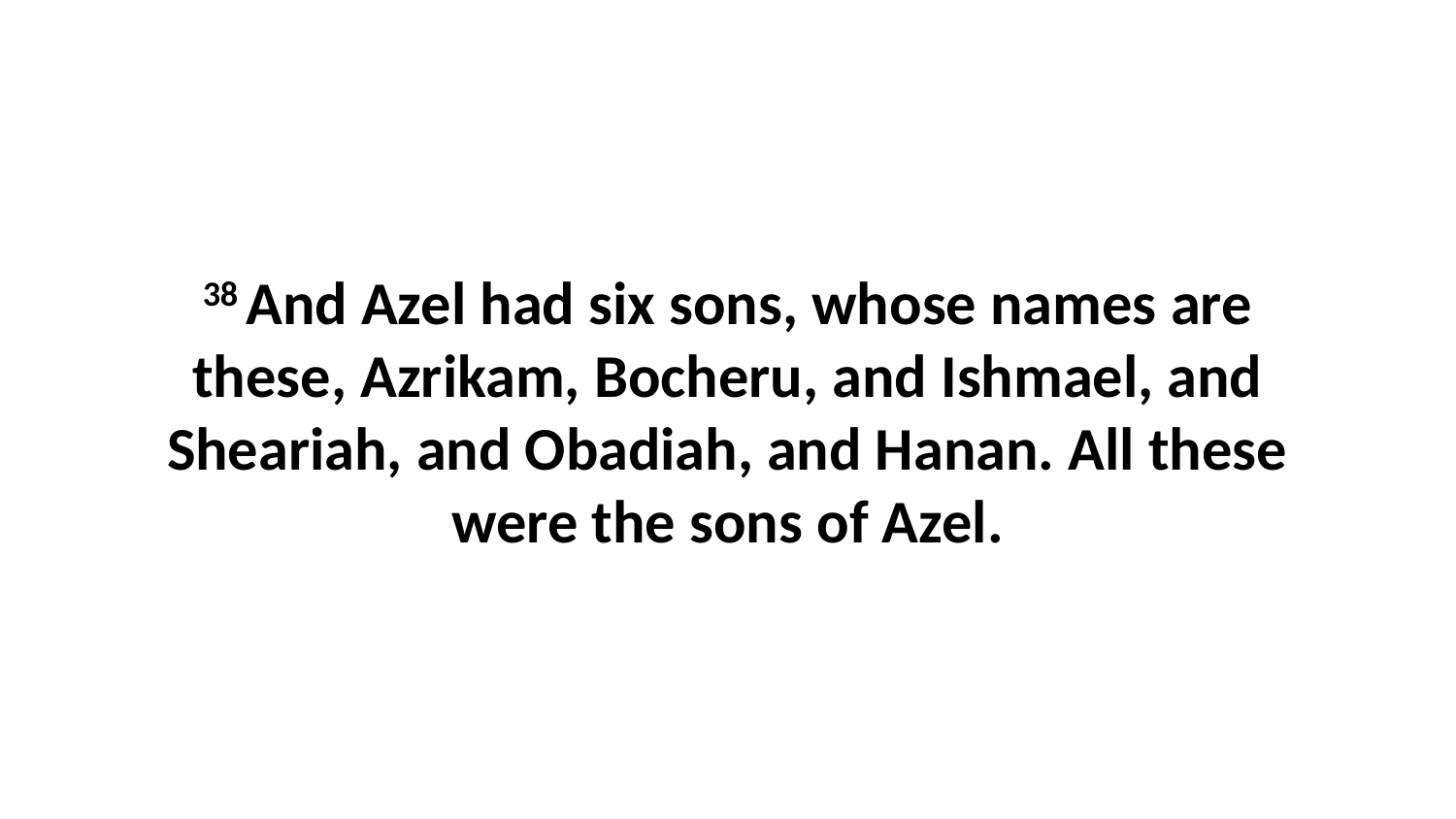

38 And Azel had six sons, whose names are these, Azrikam, Bocheru, and Ishmael, and Sheariah, and Obadiah, and Hanan. All these were the sons of Azel.